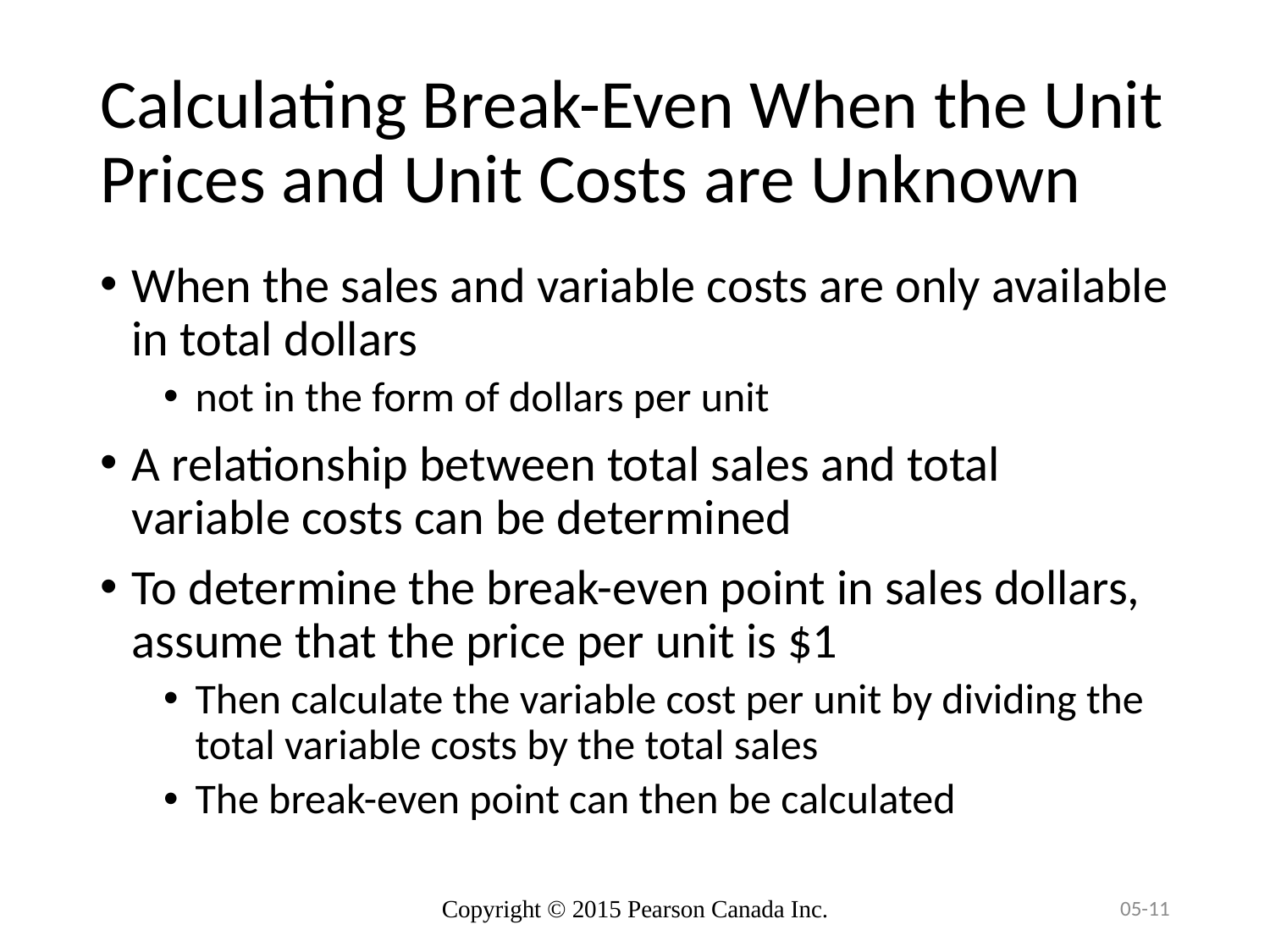

# Calculating Break-Even When the Unit Prices and Unit Costs are Unknown
When the sales and variable costs are only available in total dollars
not in the form of dollars per unit
A relationship between total sales and total variable costs can be determined
To determine the break-even point in sales dollars, assume that the price per unit is $1
Then calculate the variable cost per unit by dividing the total variable costs by the total sales
The break-even point can then be calculated
Copyright © 2015 Pearson Canada Inc.
05-11